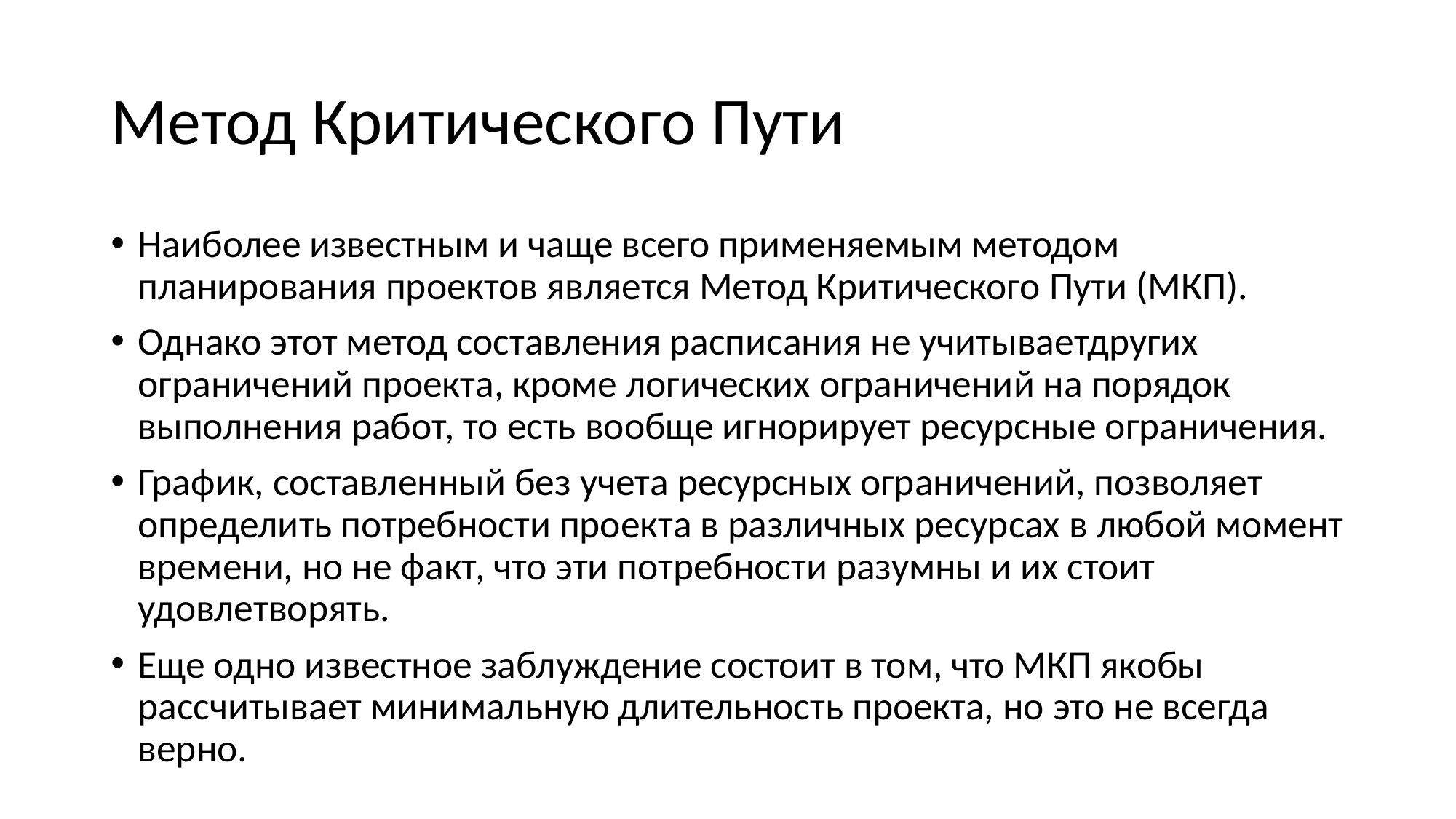

# Метод Критического Пути
Наиболее известным и чаще всего применяемым методом планирования проектов является Метод Критического Пути (МКП).
Однако этот метод составления расписания не учитываетдругих ограничений проекта, кроме логических ограничений на порядок выполнения работ, то есть вообще игнорирует ресурсные ограничения.
График, составленный без учета ресурсных ограничений, позволяет определить потребности проекта в различных ресурсах в любой момент времени, но не факт, что эти потребности разумны и их стоит удовлетворять.
Еще одно известное заблуждение состоит в том, что МКП якобы рассчитывает минимальную длительность проекта, но это не всегда верно.